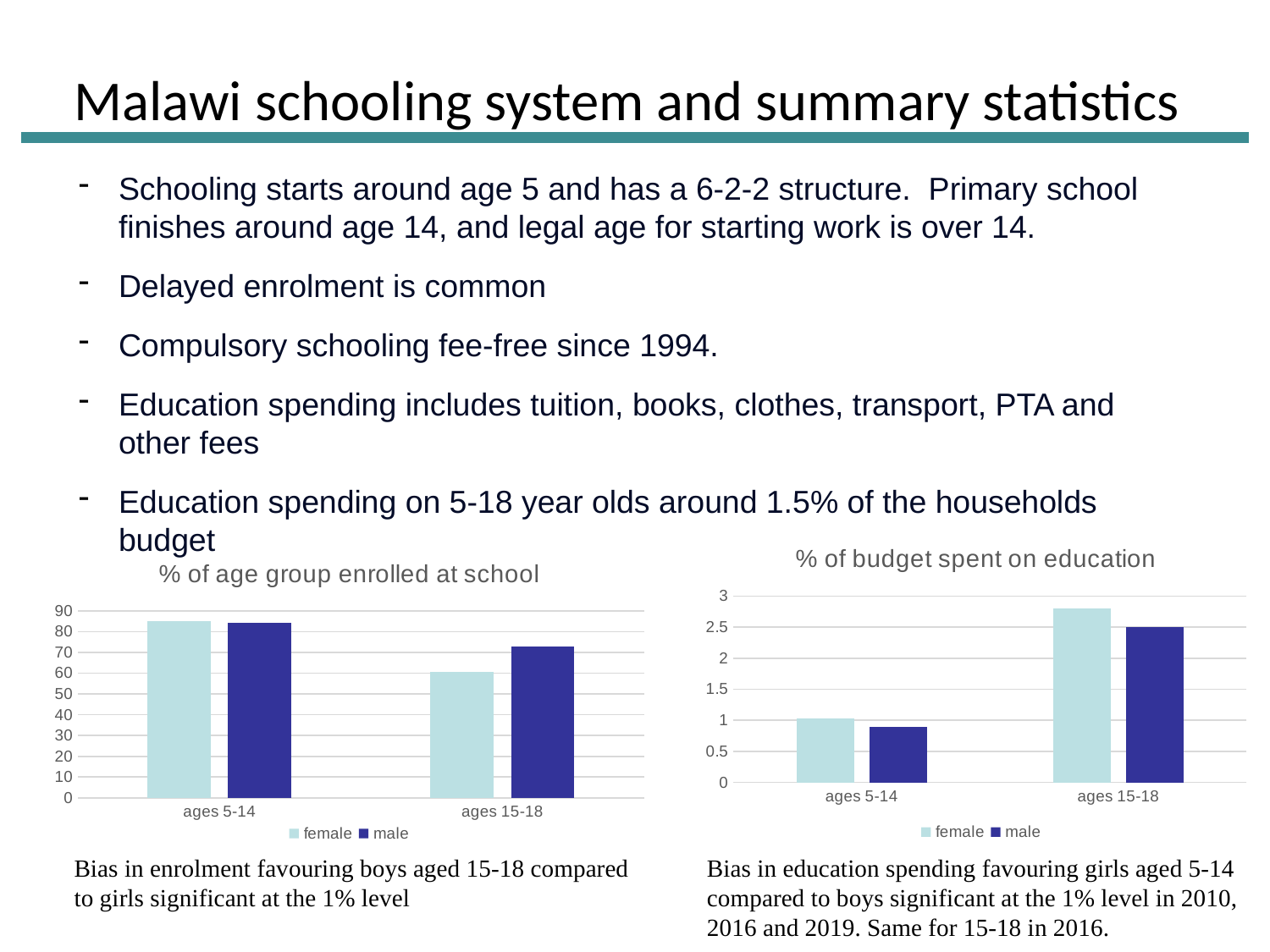

Malawi schooling system and summary statistics
Schooling starts around age 5 and has a 6-2-2 structure.  Primary school finishes around age 14, and legal age for starting work is over 14.
Delayed enrolment is common
Compulsory schooling fee-free since 1994.
Education spending includes tuition, books, clothes, transport, PTA and other fees
Education spending on 5-18 year olds around 1.5% of the households budget

### Chart: % of budget spent on education

| Category | female | male |
|---|---|---|
| ages 5-14 | 1.035 | 0.9 |
| ages 15-18 | 2.8 | 2.5 |

### Chart: % of age group enrolled at school

| Category | female | male |
|---|---|---|
| ages 5-14 | 85.16 | 84.17 |
| ages 15-18 | 60.7 | 73.0 |
Bias in enrolment favouring boys aged 15-18 compared to girls significant at the 1% level
Bias in education spending favouring girls aged 5-14 compared to boys significant at the 1% level in 2010, 2016 and 2019. Same for 15-18 in 2016.